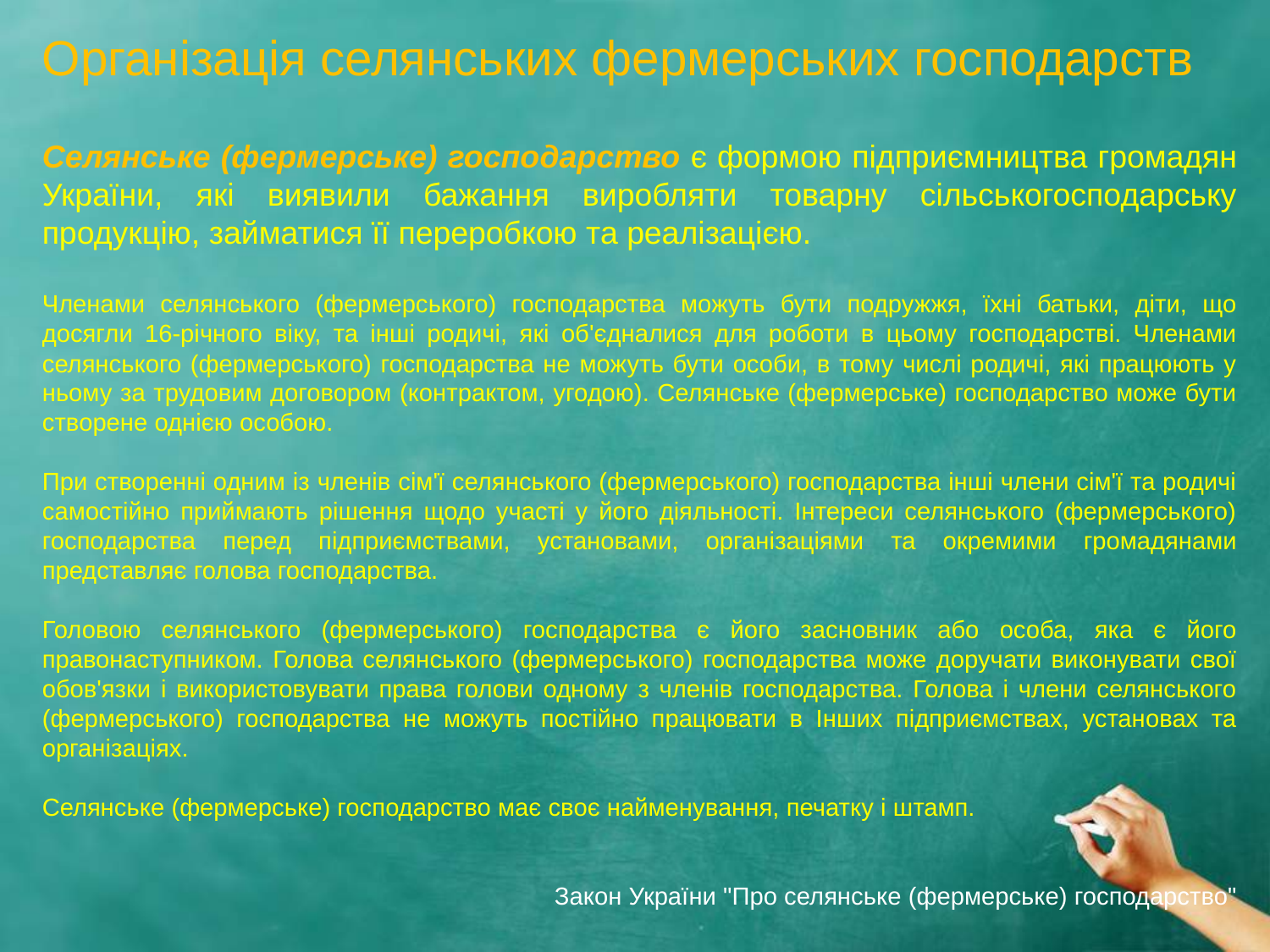

Організація селянських фермерських господарств

Селянське (фермерське) господарство є формою підприємництва громадян України, які виявили бажання виробляти товарну сільськогосподарську продукцію, займатися її переробкою та реалізацією.

Членами селянського (фермерського) господарства можуть бути подружжя, їхні батьки, діти, що досягли 16-річного віку, та інші родичі, які об'єдналися для роботи в цьому господарстві. Членами селянського (фермерського) господарства не можуть бути особи, в тому числі родичі, які працюють у ньому за трудовим договором (контрактом, угодою). Селянське (фермерське) господарство може бути створене однією особою.

При створенні одним із членів сім'ї селянського (фермерського) господарства інші члени сім'ї та родичі самостійно приймають рішення щодо участі у його діяльності. Інтереси селянського (фермерського) господарства перед підприємствами, установами, організаціями та окремими громадянами представляє голова господарства.

Головою селянського (фермерського) господарства є його засновник або особа, яка є його правонаступником. Голова селянського (фермерського) господарства може доручати виконувати свої обов'язки і використовувати права голови одному з членів господарства. Голова і члени селянського (фермерського) господарства не можуть постійно працювати в Інших підприємствах, установах та організаціях.

Селянське (фермерське) господарство має своє найменування, печатку і штамп.

Закон України "Про селянське (фермерське) господарство"